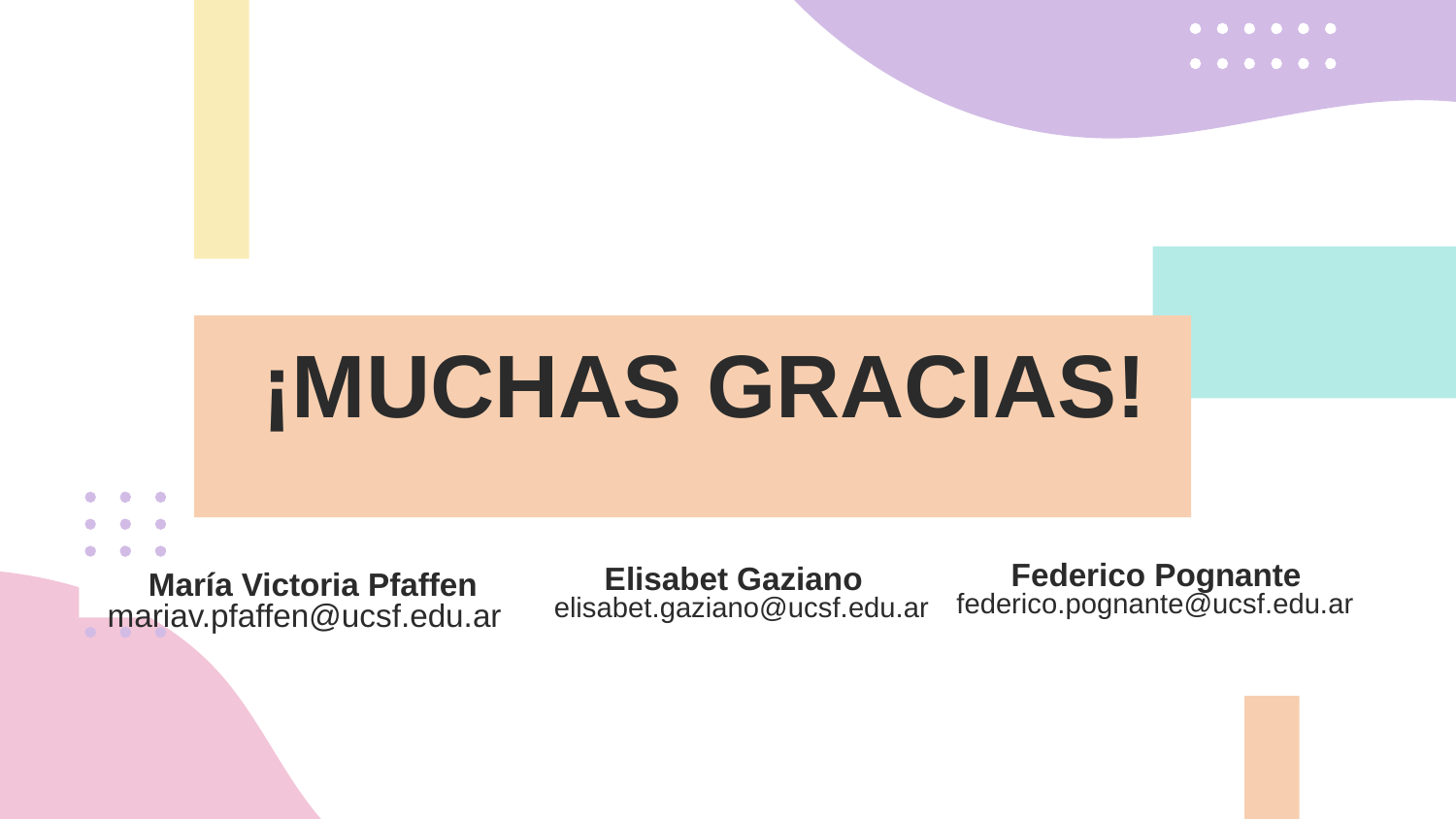

¡MUCHAS GRACIAS!
Federico Pognante
Elisabet Gaziano
María Victoria Pfaffen
federico.pognante@ucsf.edu.ar
elisabet.gaziano@ucsf.edu.ar
mariav.pfaffen@ucsf.edu.ar